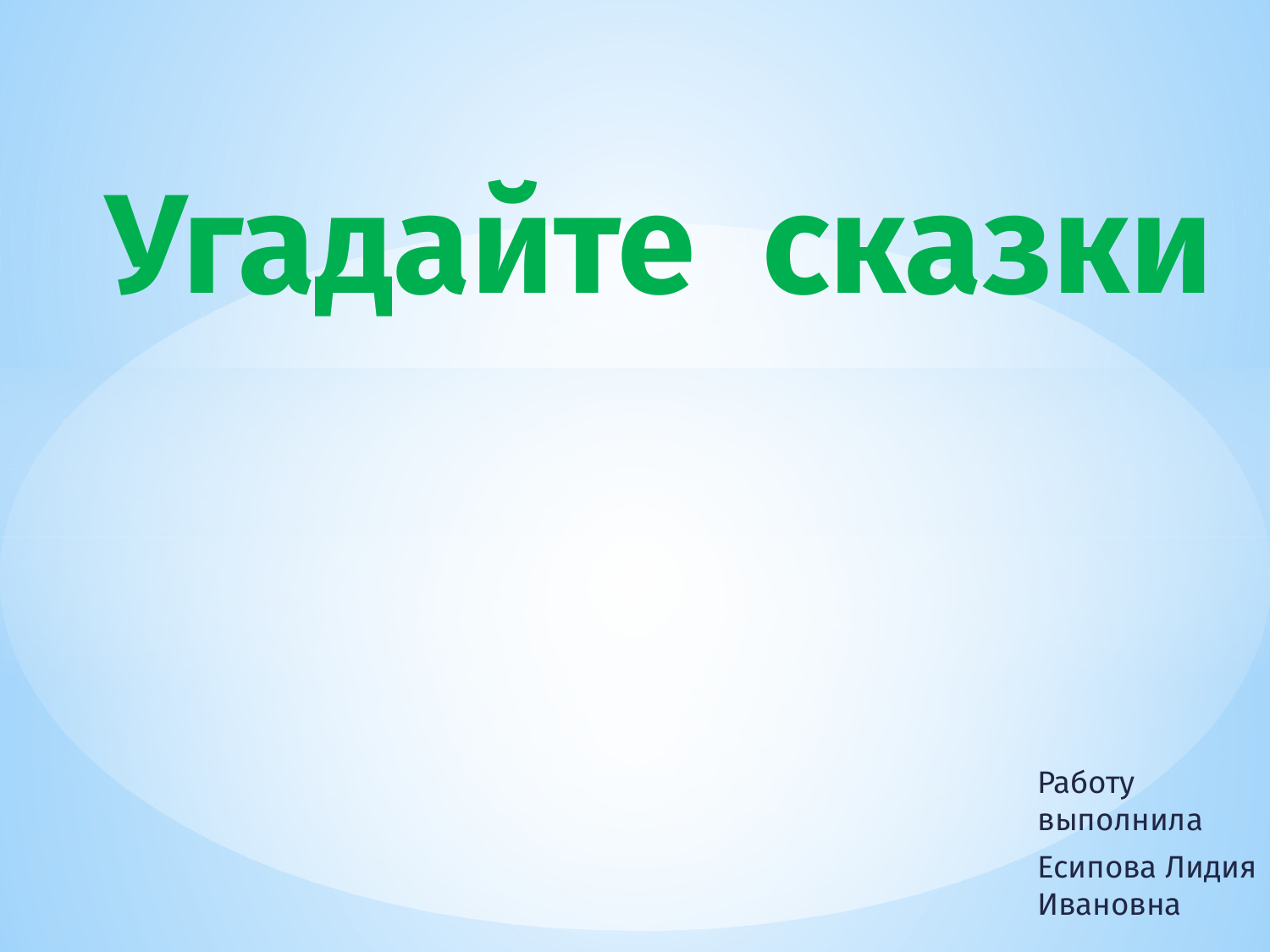

# Угадайте  сказки
Работу выполнила
Есипова Лидия Ивановна